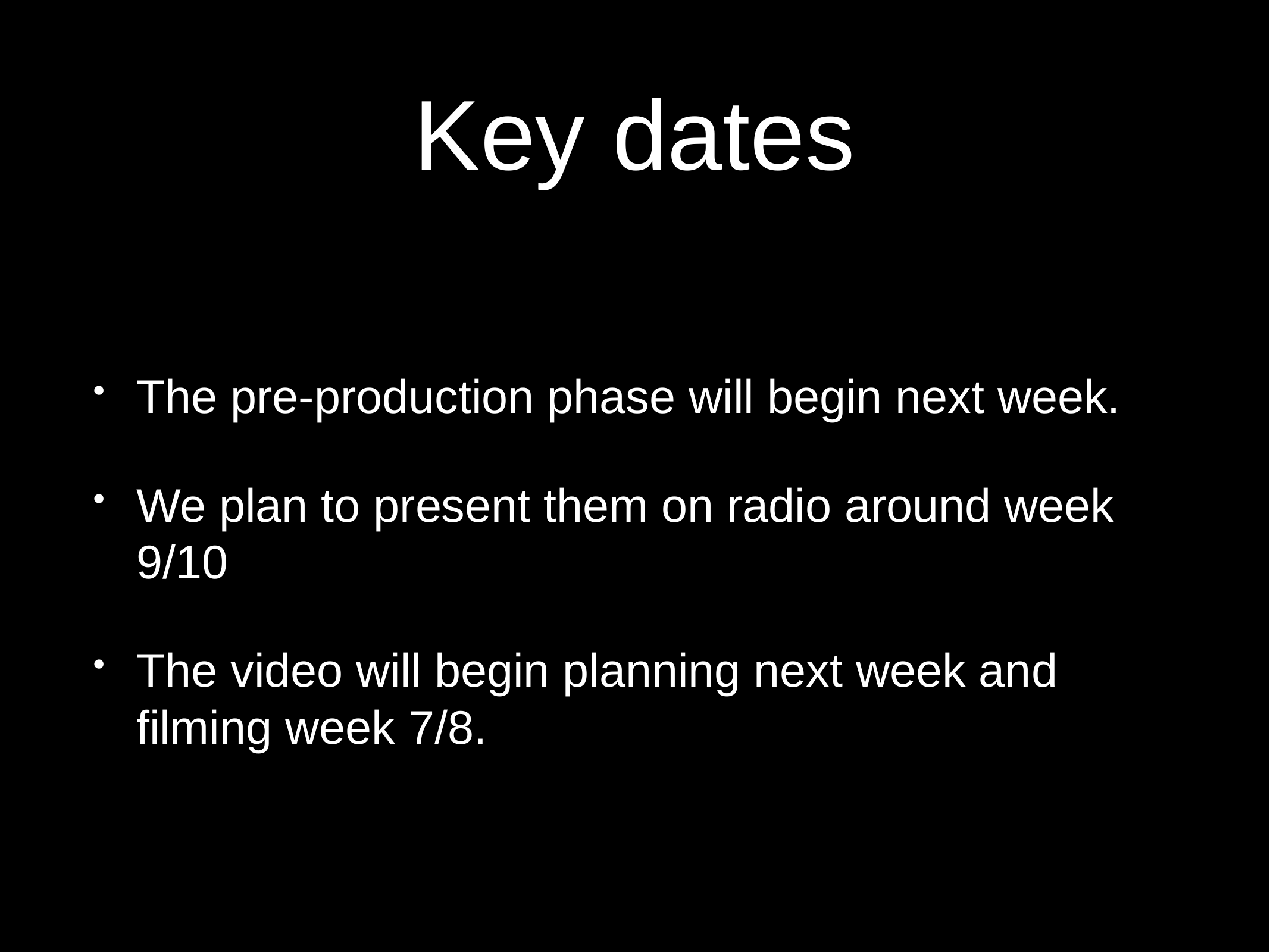

# Key dates
The pre-production phase will begin next week.
We plan to present them on radio around week 9/10
The video will begin planning next week and filming week 7/8.